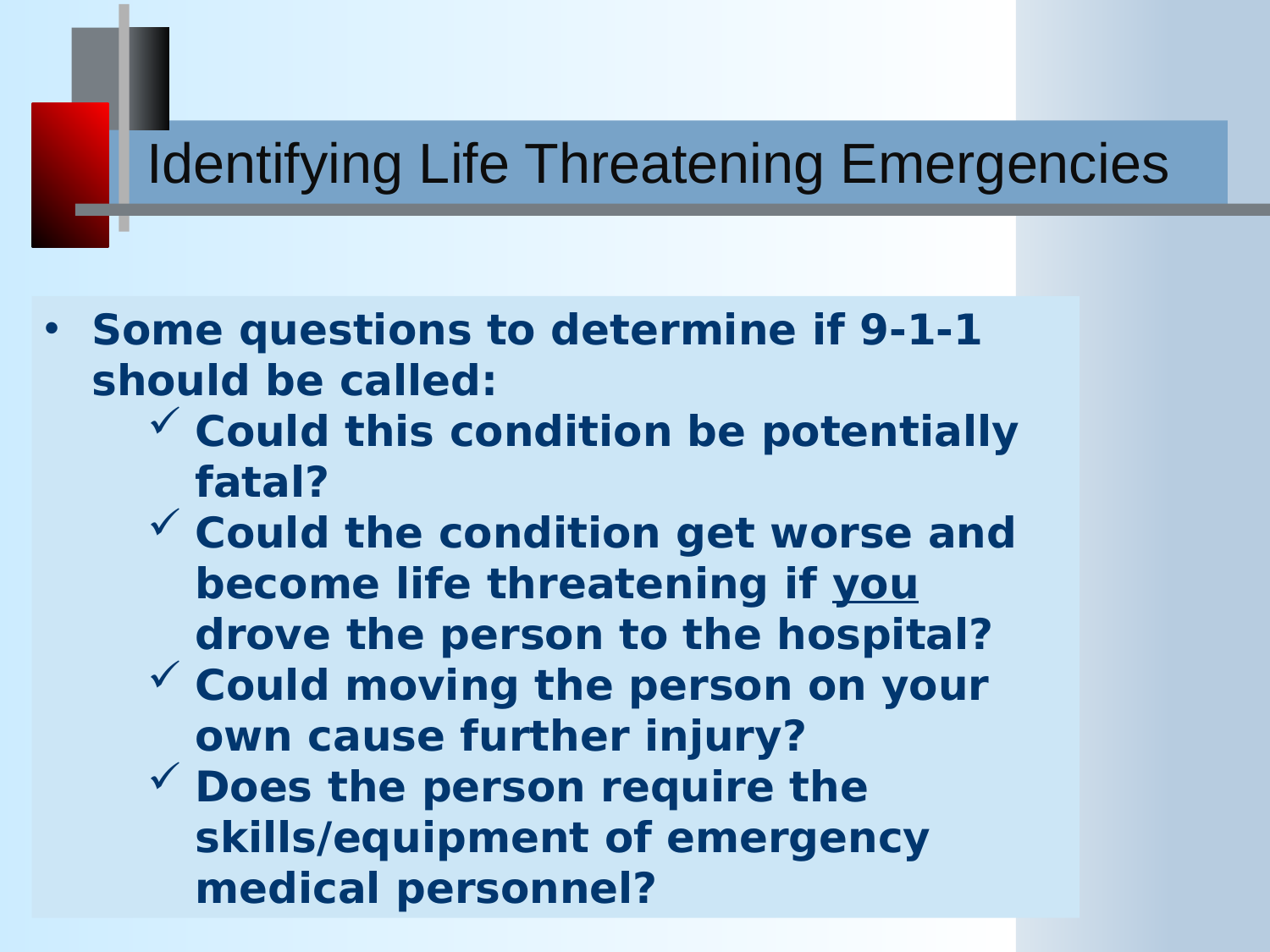

Identifying Life Threatening Emergencies
Some questions to determine if 9-1-1 should be called:
Could this condition be potentially fatal?
Could the condition get worse and become life threatening if you drove the person to the hospital?
Could moving the person on your own cause further injury?
Does the person require the skills/equipment of emergency medical personnel?